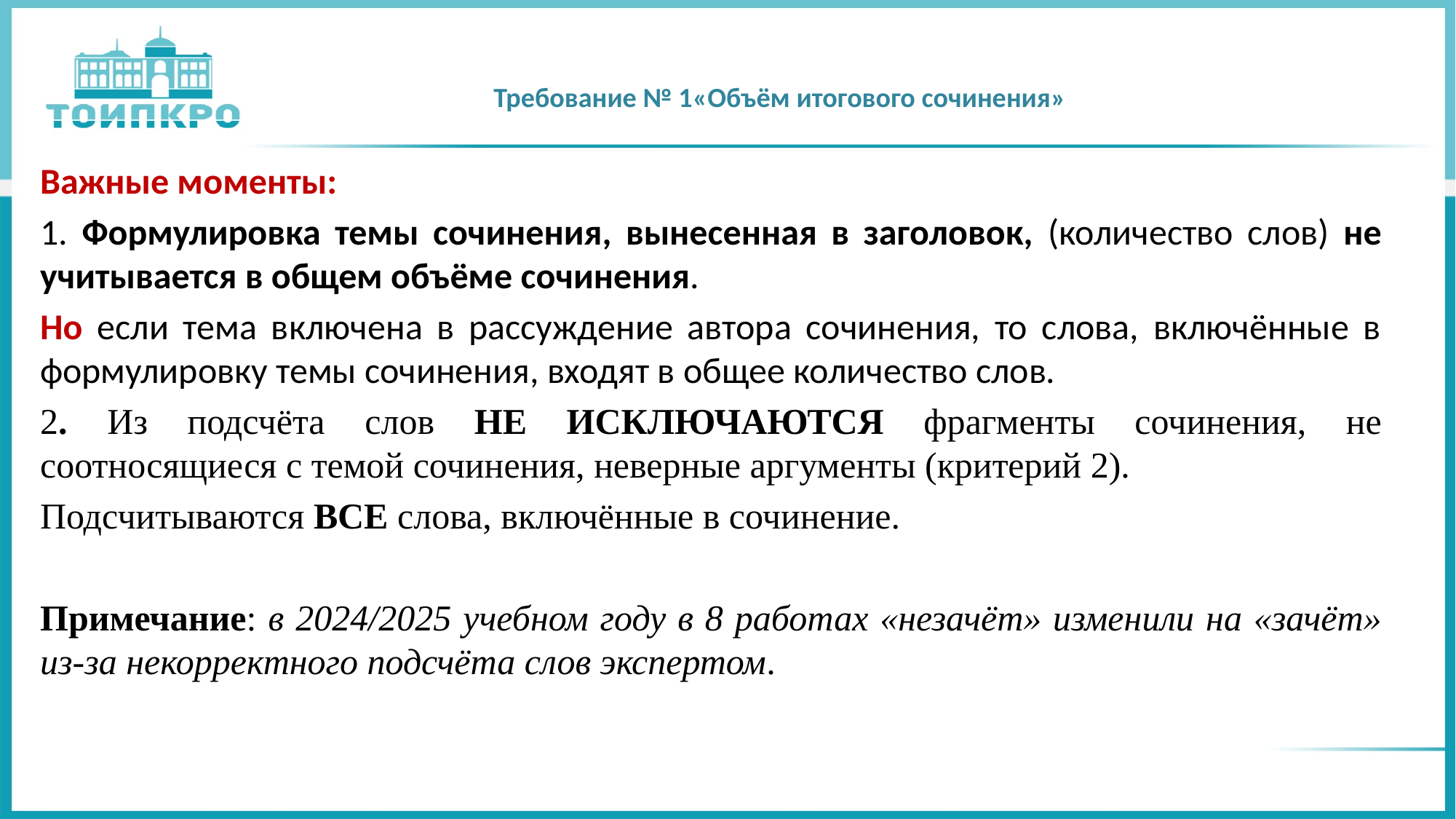

# Требование № 1«Объём итогового сочинения»
Важные моменты:
1. Формулировка темы сочинения, вынесенная в заголовок, (количество слов) не учитывается в общем объёме сочинения.
Но если тема включена в рассуждение автора сочинения, то слова, включённые в формулировку темы сочинения, входят в общее количество слов.
2. Из подсчёта слов НЕ ИСКЛЮЧАЮТСЯ фрагменты сочинения, не соотносящиеся с темой сочинения, неверные аргументы (критерий 2).
Подсчитываются ВСЕ слова, включённые в сочинение.

Примечание: в 2024/2025 учебном году в 8 работах «незачёт» изменили на «зачёт» из-за некорректного подсчёта слов экспертом.